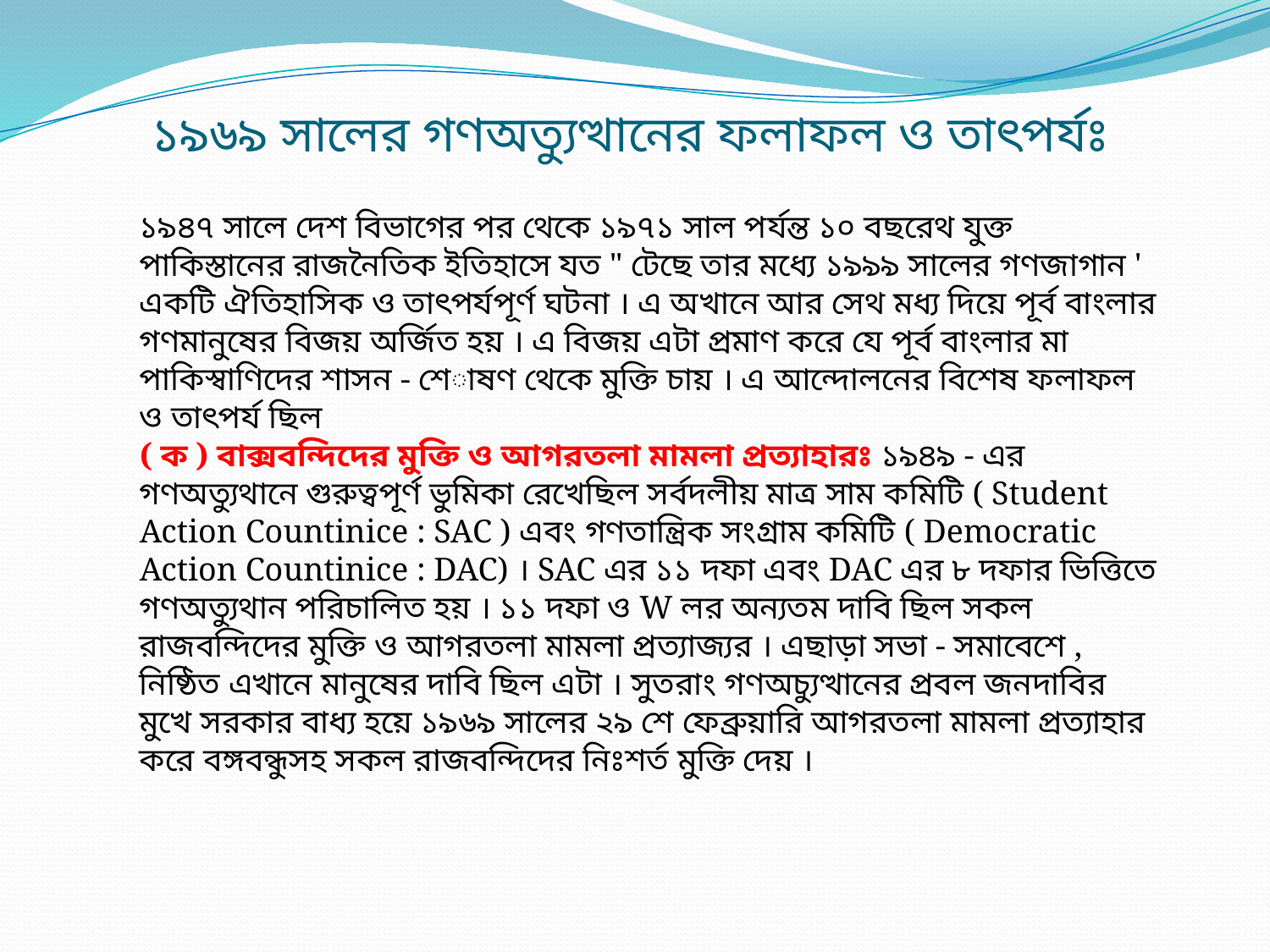

# ১৯৬৯ সালের গণঅত্যুত্থানের ফলাফল ও তাৎপর্যঃ
১৯৪৭ সালে দেশ বিভাগের পর থেকে ১৯৭১ সাল পর্যন্ত ১০ বছরেথ যুক্ত পাকিস্তানের রাজনৈতিক ইতিহাসে যত " টেছে তার মধ্যে ১৯৯৯ সালের গণজাগান ' একটি ঐতিহাসিক ও তাৎপর্যপূর্ণ ঘটনা । এ অখানে আর সেথ মধ্য দিয়ে পূর্ব বাংলার গণমানুষের বিজয় অর্জিত হয় । এ বিজয় এটা প্রমাণ করে যে পূর্ব বাংলার মা পাকিস্বাণিদের শাসন - শোষণ থেকে মুক্তি চায় । এ আন্দোলনের বিশেষ ফলাফল ও তাৎপর্য ছিল
( ক ) বাক্সবন্দিদের মুক্তি ও আগরতলা মামলা প্রত্যাহারঃ ১৯৪৯ - এর গণঅত্যুথানে গুরুত্বপূর্ণ ভুমিকা রেখেছিল সর্বদলীয় মাত্র সাম কমিটি ( Student Action Countinice : SAC ) এবং গণতান্ত্রিক সংগ্রাম কমিটি ( Democratic Action Countinice : DAC) । SAC এর ১১ দফা এবং DAC এর ৮ দফার ভিত্তিতে গণঅত্যুথান পরিচালিত হয় । ১১ দফা ও W লর অন্যতম দাবি ছিল সকল রাজবন্দিদের মুক্তি ও আগরতলা মামলা প্রত্যাজ্যর । এছাড়া সভা - সমাবেশে , নিষ্ঠিত এখানে মানুষের দাবি ছিল এটা । সুতরাং গণঅচ্যুত্থানের প্রবল জনদাবির মুখে সরকার বাধ্য হয়ে ১৯৬৯ সালের ২৯ শে ফেব্রুয়ারি আগরতলা মামলা প্রত্যাহার করে বঙ্গবন্ধুসহ সকল রাজবন্দিদের নিঃশর্ত মুক্তি দেয় ।